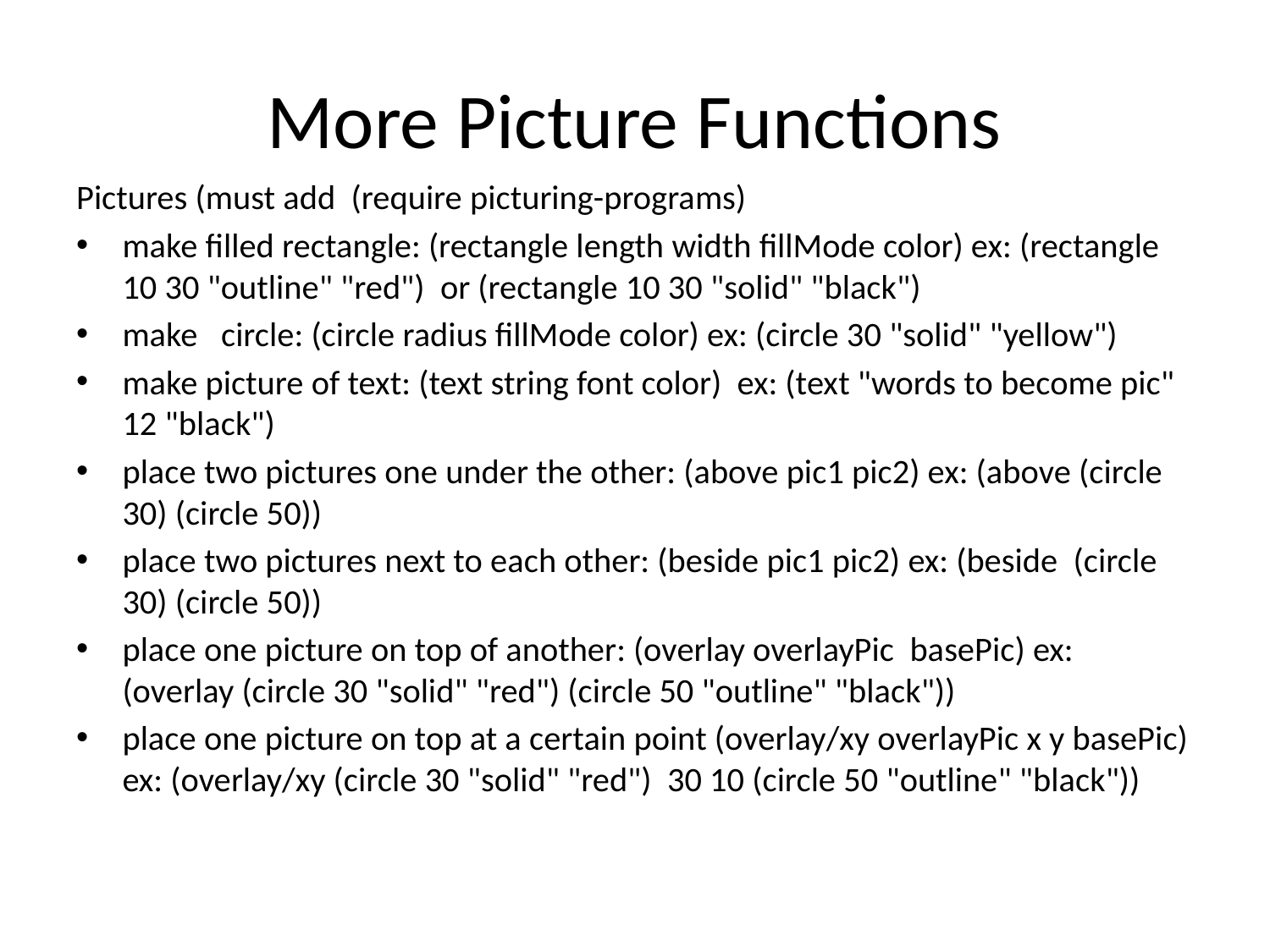

# More Picture Functions
Pictures (must add  (require picturing-programs)
make filled rectangle: (rectangle length width fillMode color) ex: (rectangle 10 30 "outline" "red")  or (rectangle 10 30 "solid" "black")
make   circle: (circle radius fillMode color) ex: (circle 30 "solid" "yellow")
make picture of text: (text string font color)  ex: (text "words to become pic" 12 "black")
place two pictures one under the other: (above pic1 pic2) ex: (above (circle 30) (circle 50))
place two pictures next to each other: (beside pic1 pic2) ex: (beside  (circle 30) (circle 50))
place one picture on top of another: (overlay overlayPic  basePic) ex:  (overlay (circle 30 "solid" "red") (circle 50 "outline" "black"))
place one picture on top at a certain point (overlay/xy overlayPic x y basePic) ex: (overlay/xy (circle 30 "solid" "red")  30 10 (circle 50 "outline" "black"))